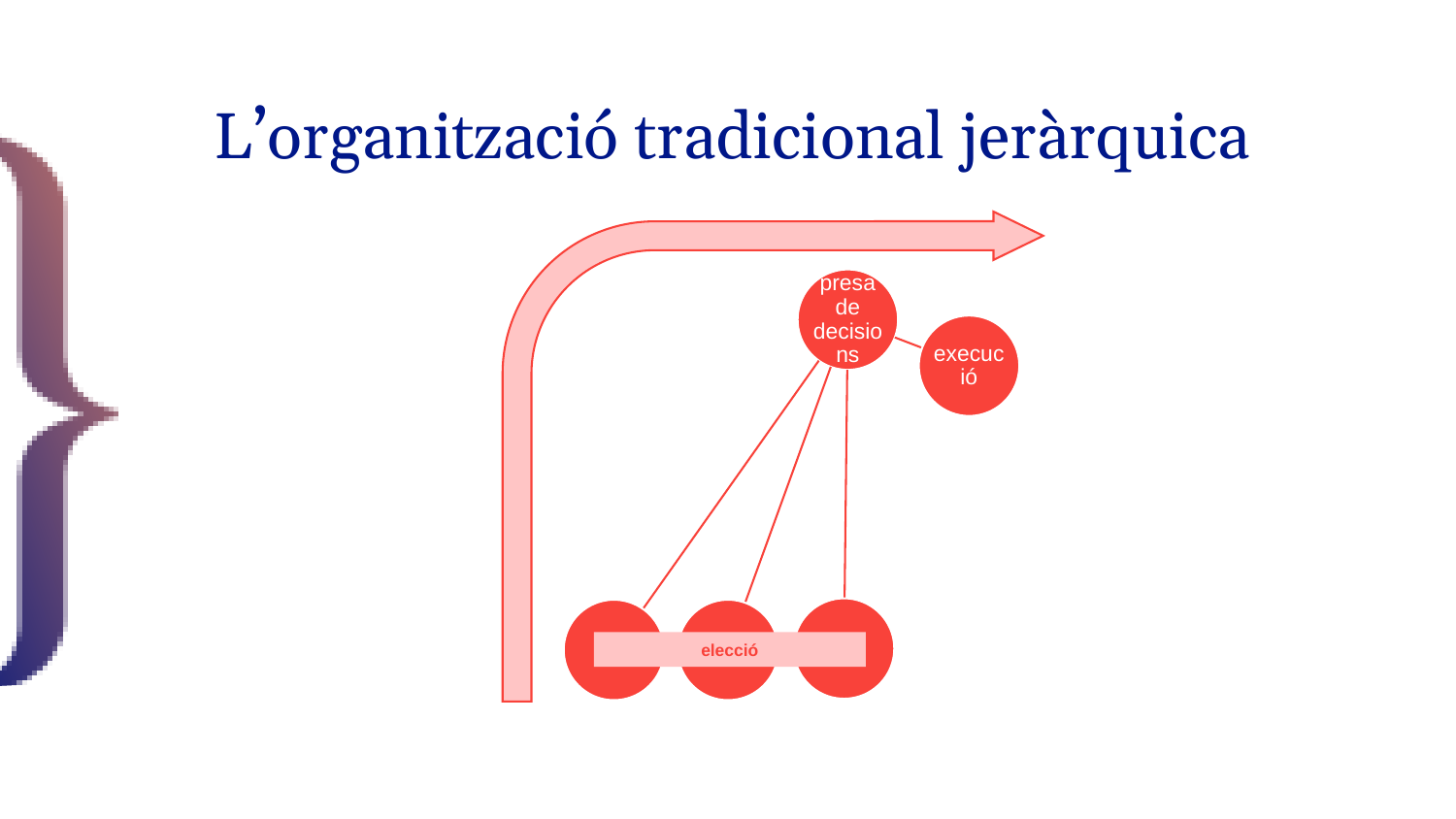

# L’organització tradicional jeràrquica

presa de decisions

execució

elecció
45